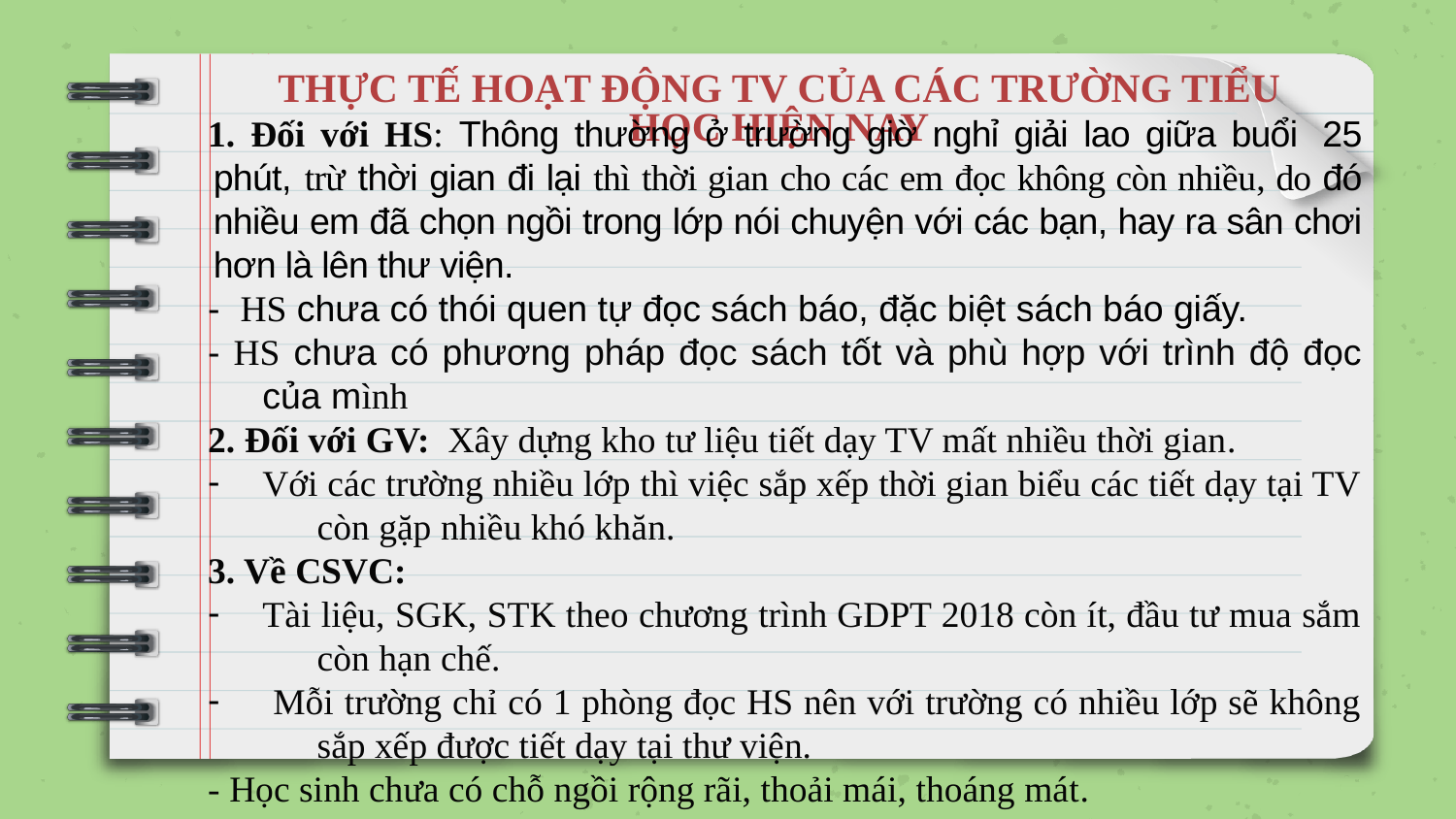

# THỰC TẾ HOẠT ĐỘNG TV CỦA CÁC TRƯỜNG TIỂU HỌC HIỆN NAY

1. Đối với HS: Thông thường ở trường giờ nghỉ giải lao giữa buổi  25 phút, trừ thời gian đi lại thì thời gian cho các em đọc không còn nhiều, do đó nhiều em đã chọn ngồi trong lớp nói chuyện với các bạn, hay ra sân chơi hơn là lên thư viện.
-  HS chưa có thói quen tự đọc sách báo, đặc biệt sách báo giấy.
- HS chưa có phương pháp đọc sách tốt và phù hợp với trình độ đọc của mình
2. Đối với GV:  Xây dựng kho tư liệu tiết dạy TV mất nhiều thời gian.
Với các trường nhiều lớp thì việc sắp xếp thời gian biểu các tiết dạy tại TV còn gặp nhiều khó khăn.
3. Về CSVC:
Tài liệu, SGK, STK theo chương trình GDPT 2018 còn ít, đầu tư mua sắm còn hạn chế.
 Mỗi trường chỉ có 1 phòng đọc HS nên với trường có nhiều lớp sẽ không sắp xếp được tiết dạy tại thư viện.
- Học sinh chưa có chỗ ngồi rộng rãi, thoải mái, thoáng mát.